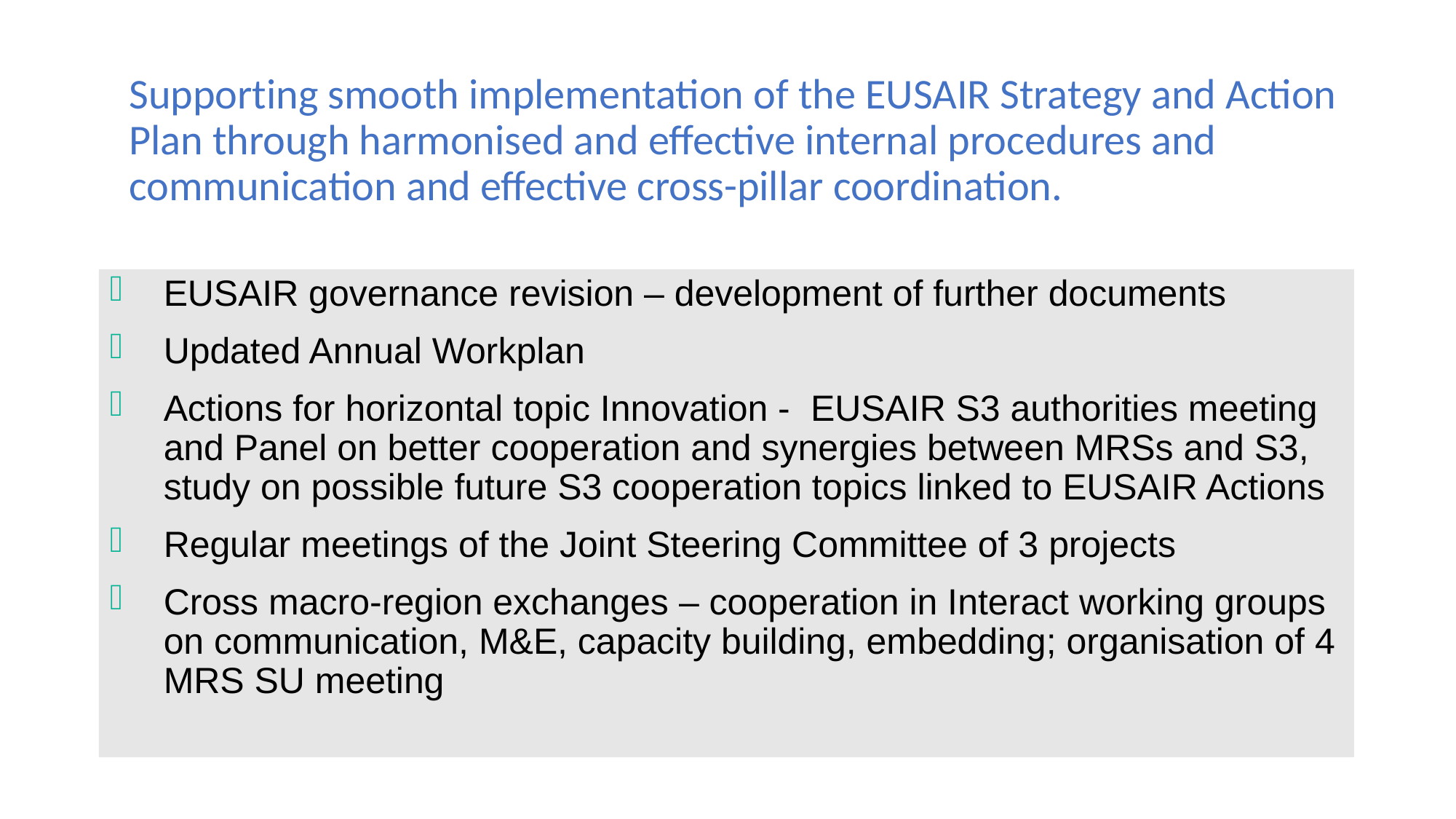

Supporting smooth implementation of the EUSAIR Strategy and Action Plan through harmonised and effective internal procedures and communication and effective cross-pillar coordination.
EUSAIR governance revision – development of further documents
Updated Annual Workplan
Actions for horizontal topic Innovation -  EUSAIR S3 authorities meeting and Panel on better cooperation and synergies between MRSs and S3, study on possible future S3 cooperation topics linked to EUSAIR Actions
Regular meetings of the Joint Steering Committee of 3 projects
Cross macro-region exchanges – cooperation in Interact working groups on communication, M&E, capacity building, embedding; organisation of 4 MRS SU meeting